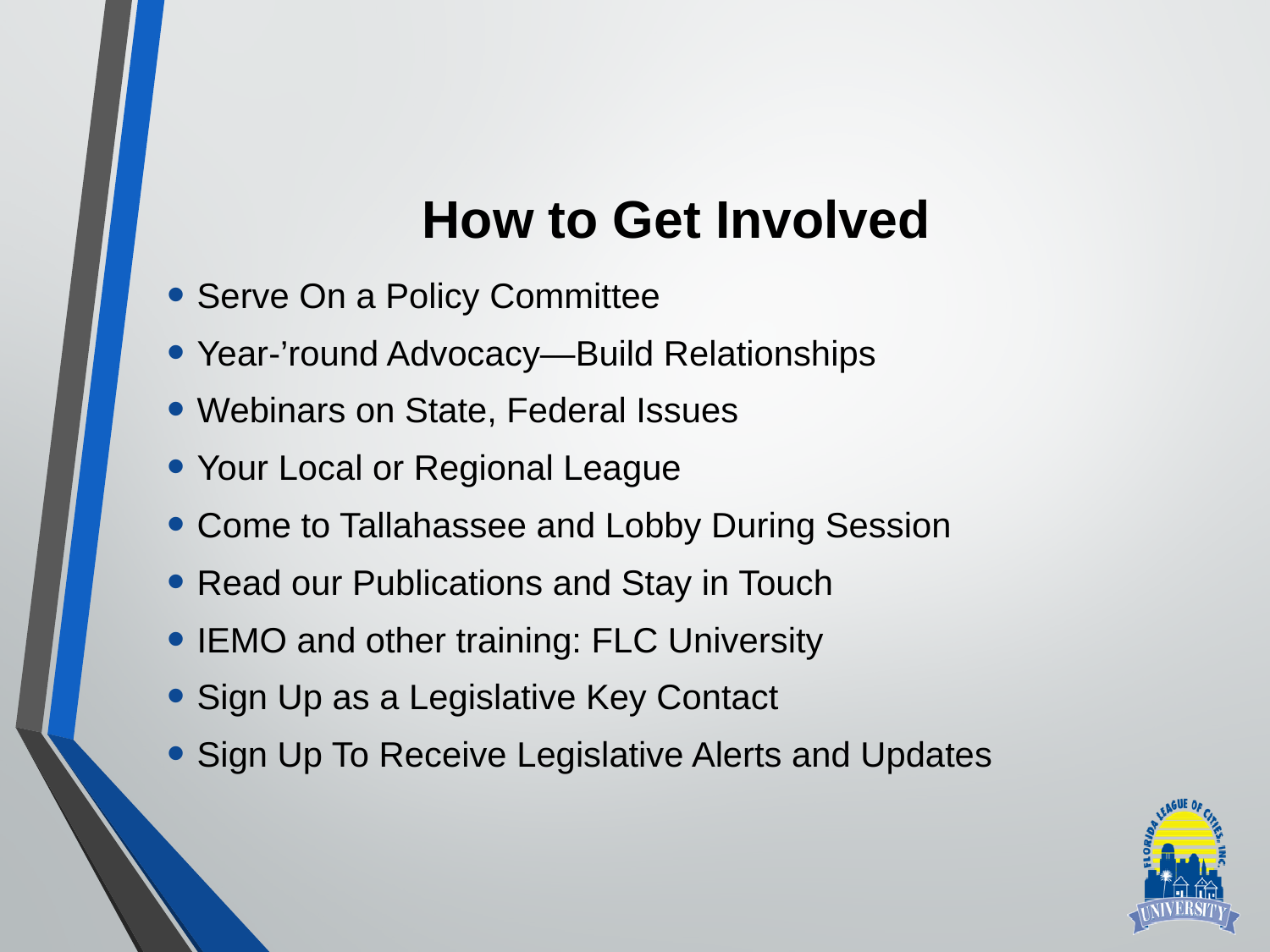

# How to Get Involved
Serve On a Policy Committee
Year-’round Advocacy—Build Relationships
Webinars on State, Federal Issues
Your Local or Regional League
Come to Tallahassee and Lobby During Session
Read our Publications and Stay in Touch
IEMO and other training: FLC University
Sign Up as a Legislative Key Contact
Sign Up To Receive Legislative Alerts and Updates